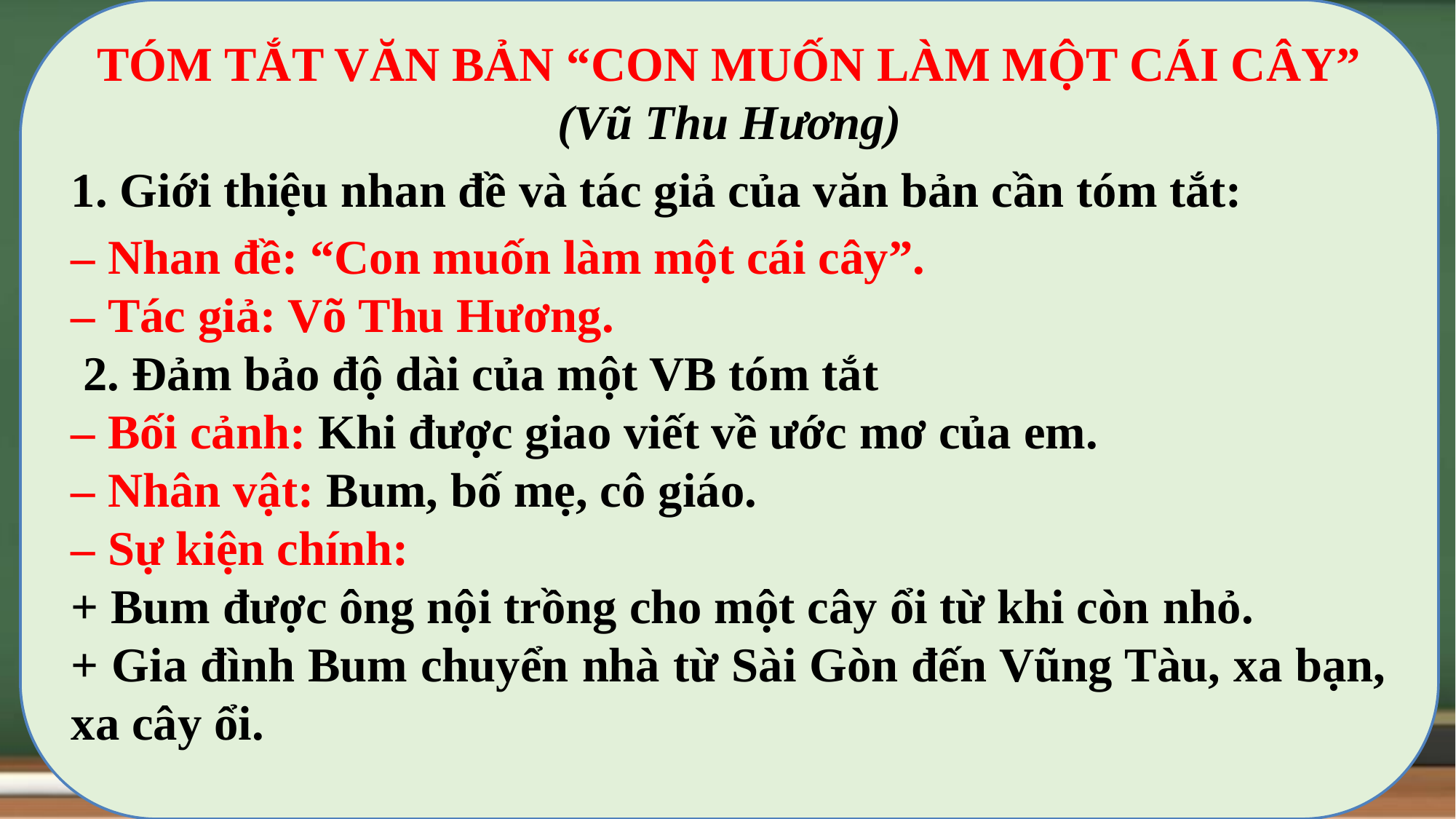

TÓM TẮT VĂN BẢN “CON MUỐN LÀM MỘT CÁI CÂY” (Vũ Thu Hương)
1. Giới thiệu nhan đề và tác giả của văn bản cần tóm tắt:
– Nhan đề: “Con muốn làm một cái cây”.
– Tác giả: Võ Thu Hương.
 2. Đảm bảo độ dài của một VB tóm tắt
– Bối cảnh: Khi được giao viết về ước mơ của em.
– Nhân vật: Bum, bố mẹ, cô giáo.
– Sự kiện chính:
+ Bum được ông nội trồng cho một cây ổi từ khi còn nhỏ.
+ Gia đình Bum chuyển nhà từ Sài Gòn đến Vũng Tàu, xa bạn, xa cây ổi.